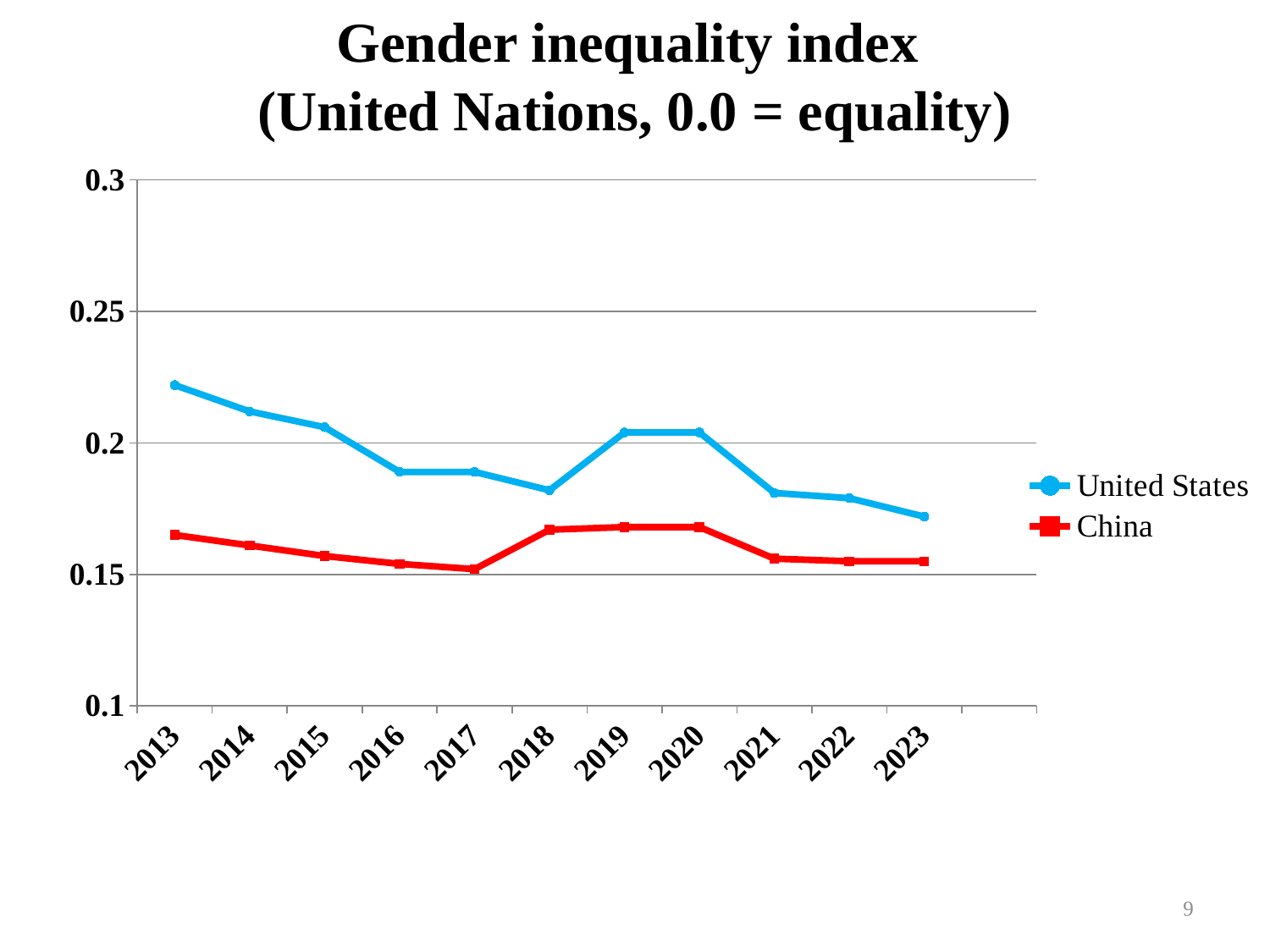

# Gender inequality index (United Nations, 0.0 = equality)

### Chart

| Category | United States | China |
|---|---|---|
| 2013 | 0.222 | 0.165 |
| 2014 | 0.212 | 0.161 |
| 2015 | 0.206 | 0.157 |
| 2016 | 0.189 | 0.154 |
| 2017 | 0.189 | 0.152 |
| 2018 | 0.182 | 0.167 |
| 2019 | 0.204 | 0.168 |
| 2020 | 0.204 | 0.168 |
| 2021 | 0.181 | 0.156 |
| 2022 | 0.179 | 0.155 |
| 2023 | 0.172 | 0.155 |
|  | None | None |
9